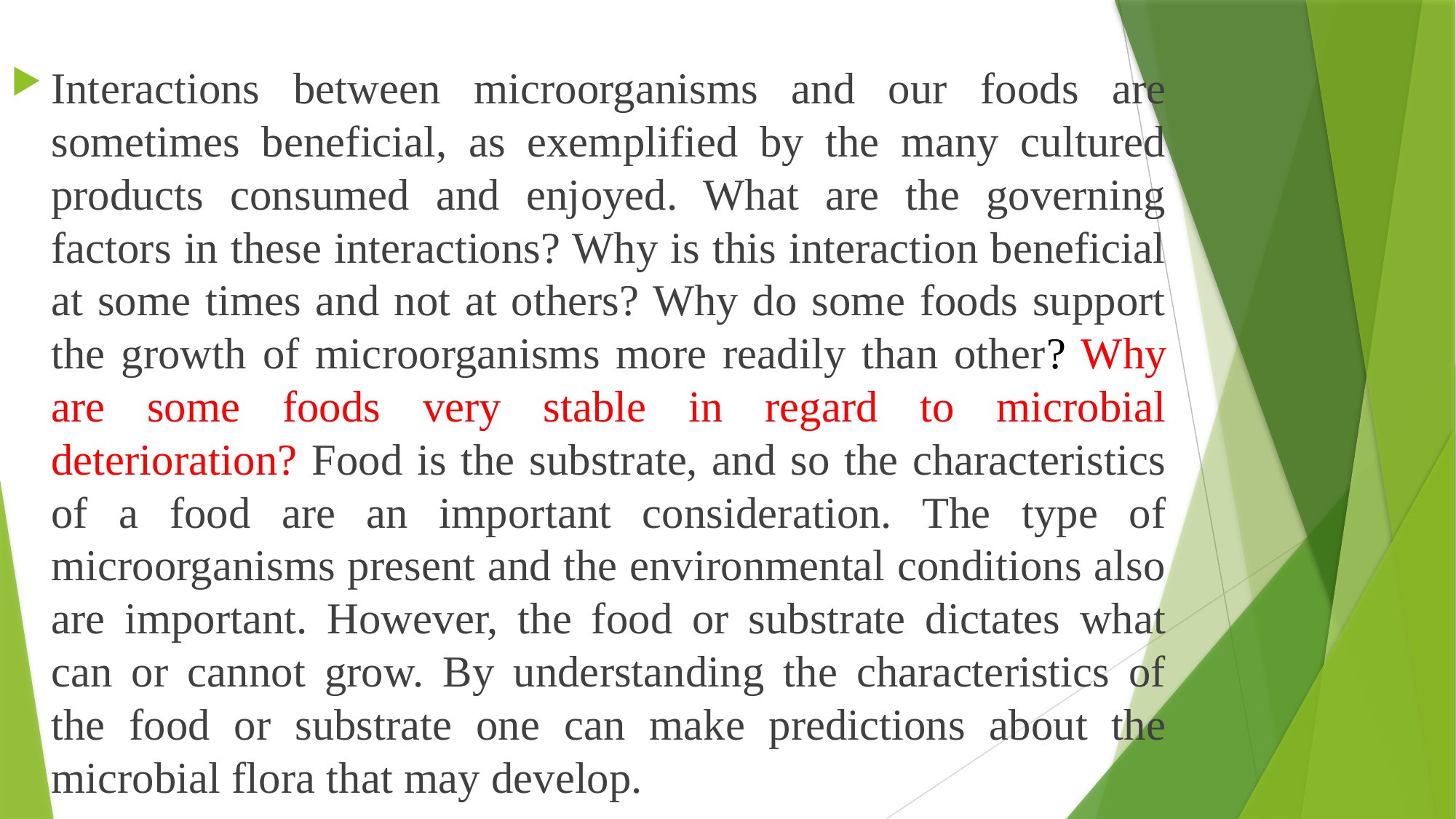

Interactions between microorganisms and our foods are sometimes beneficial, as exemplified by the many cultured products consumed and enjoyed. What are the governing factors in these interactions? Why is this interaction beneficial at some times and not at others? Why do some foods support the growth of microorganisms more readily than other? Why are some foods very stable in regard to microbial deterioration? Food is the substrate, and so the characteristics of a food are an important consideration. The type of microorganisms present and the environmental conditions also are important. However, the food or substrate dictates what can or cannot grow. By understanding the characteristics of the food or substrate one can make predictions about the microbial flora that may develop.